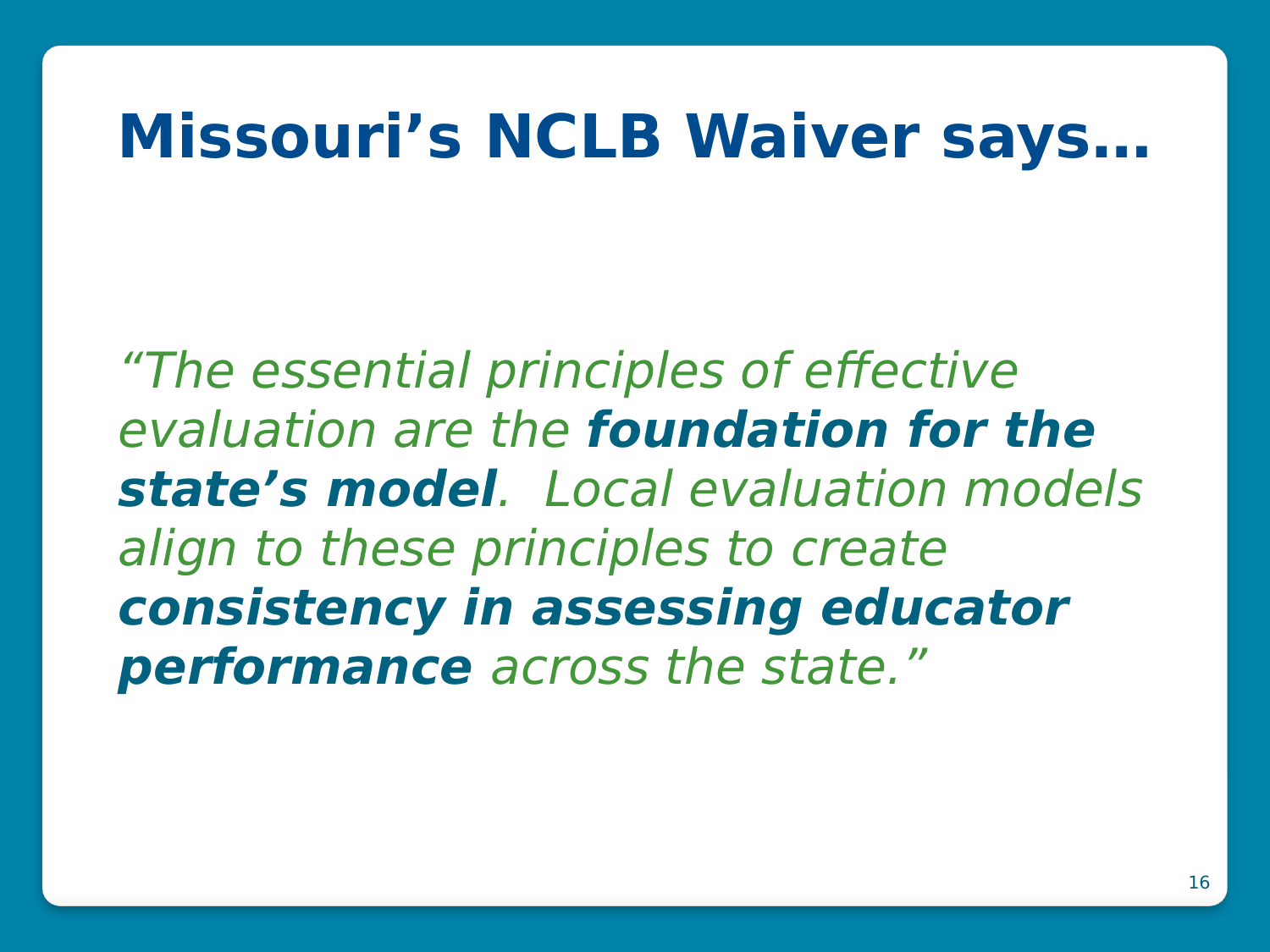

# Missouri’s NCLB Waiver says…

“The essential principles of effective evaluation are the foundation for the state’s model.  Local evaluation models align to these principles to create consistency in assessing educator performance across the state.”

16